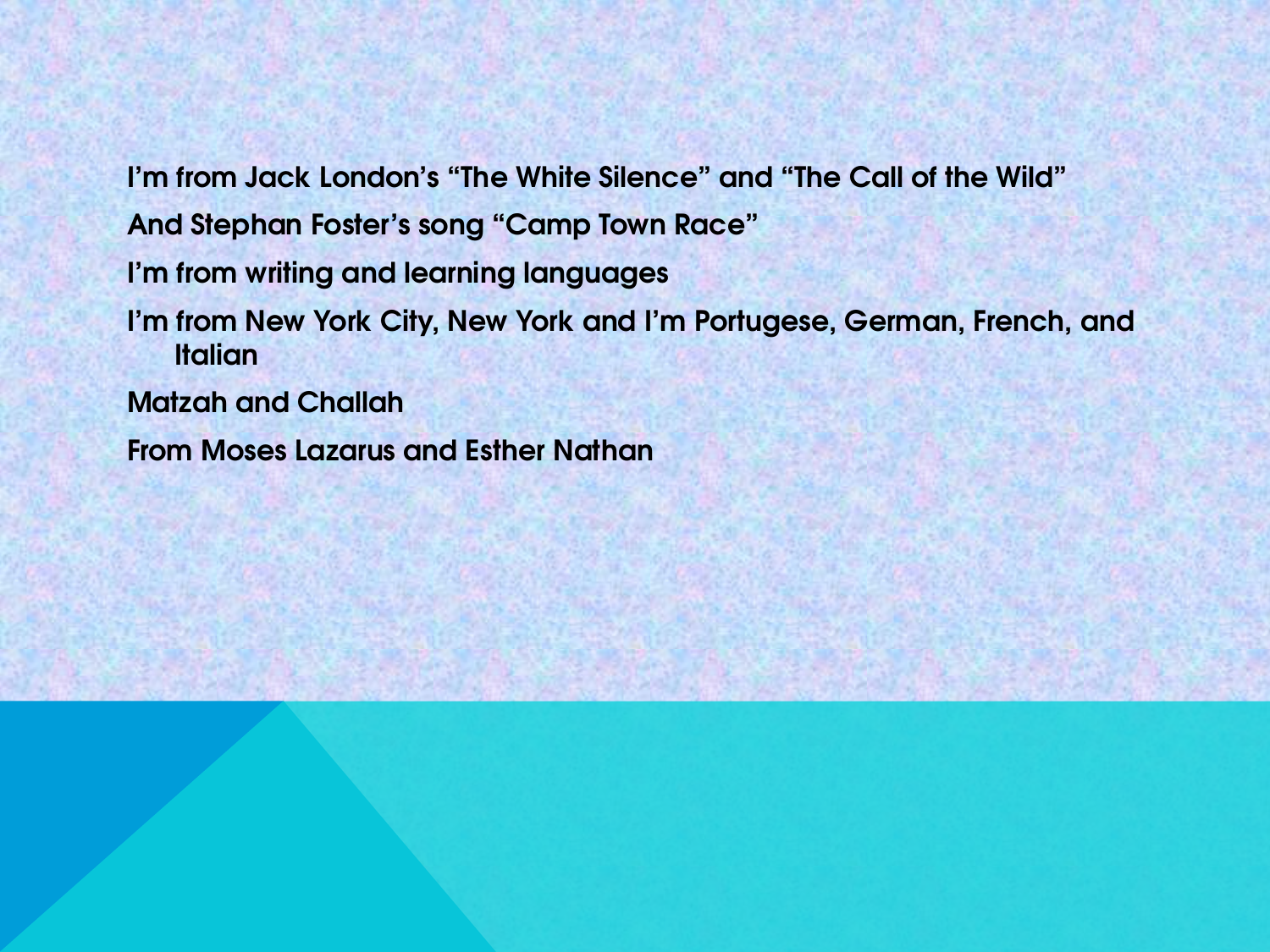

I’m from Jack London’s “The White Silence” and “The Call of the Wild”
And Stephan Foster’s song “Camp Town Race”
I’m from writing and learning languages
I’m from New York City, New York and I’m Portugese, German, French, and Italian
Matzah and Challah
From Moses Lazarus and Esther Nathan